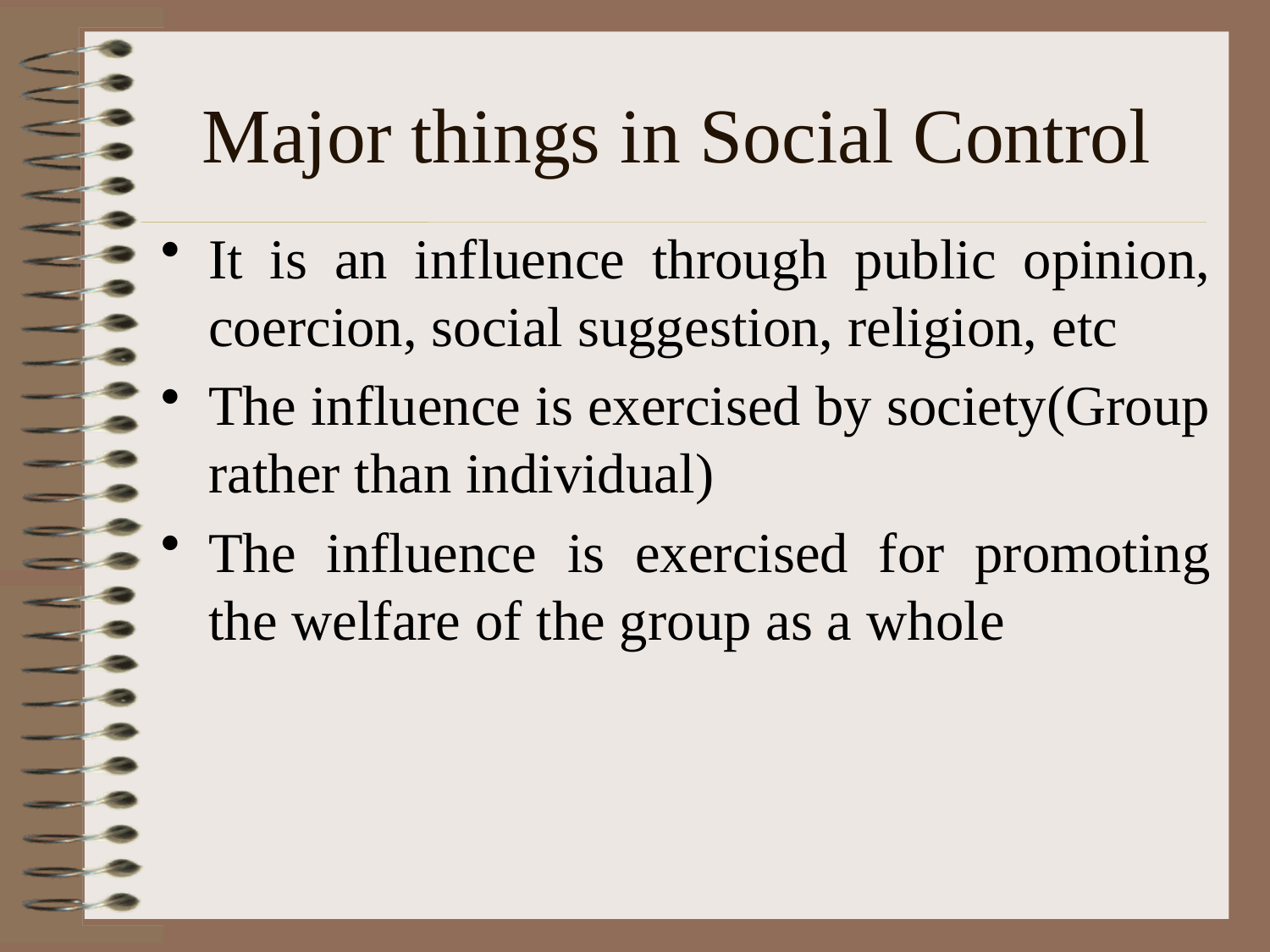

# Major things in Social Control
It is an influence through public opinion, coercion, social suggestion, religion, etc
The influence is exercised by society(Group rather than individual)
The influence is exercised for promoting the welfare of the group as a whole